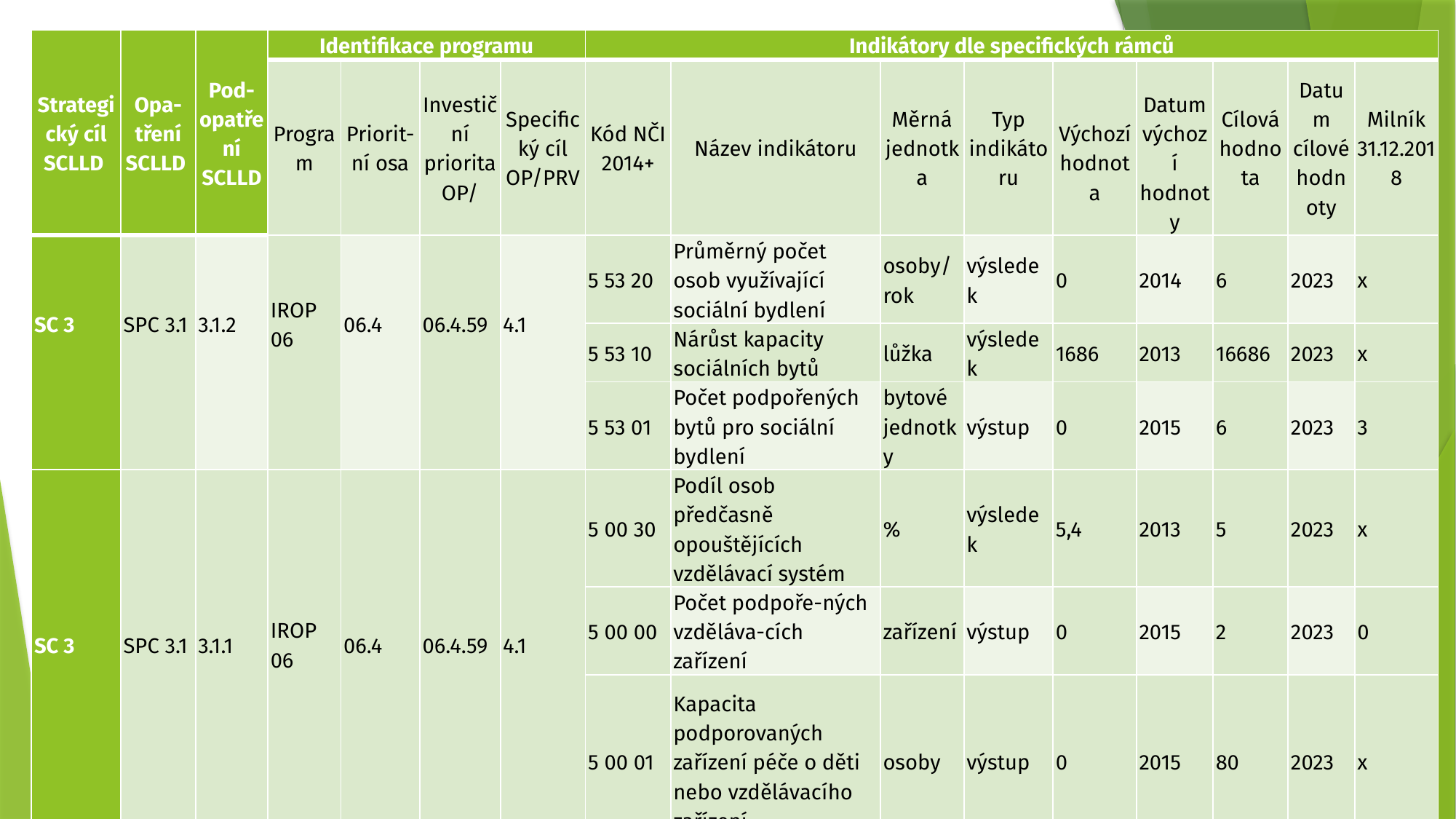

| Strategický cíl SCLLD | Opa-tření SCLLD | Pod-opatření SCLLD | Identifikace programu |  |  |  | Indikátory dle specifických rámců |  |  |  |  |  |  |  |  |
| --- | --- | --- | --- | --- | --- | --- | --- | --- | --- | --- | --- | --- | --- | --- | --- |
|  |  |  | Program | Priorit-ní osa | Investiční priorita OP/ | Specifický cíl OP/PRV | Kód NČI 2014+ | Název indikátoru | Měrná jednotka | Typ indikátoru | Výchozí hodnota | Datum výchozí hodnoty | Cílová hodnota | Datum cílové hodnoty | Milník 31.12.2018 |
| SC 3 | SPC 3.1 | 3.1.2 | IROP 06 | 06.4 | 06.4.59 | 4.1 | 5 53 20 | Průměrný počet osob využívající sociální bydlení | osoby/rok | výsledek | 0 | 2014 | 6 | 2023 | x |
|  |  |  |  |  |  |  | 5 53 10 | Nárůst kapacity sociálních bytů | lůžka | výsledek | 1686 | 2013 | 16686 | 2023 | x |
|  |  |  |  |  |  |  | 5 53 01 | Počet podpořených bytů pro sociální bydlení | bytové jednotky | výstup | 0 | 2015 | 6 | 2023 | 3 |
| SC 3 | SPC 3.1 | 3.1.1 | IROP 06 | 06.4 | 06.4.59 | 4.1 | 5 00 30 | Podíl osob předčasně opouštějících vzdělávací systém | % | výsledek | 5,4 | 2013 | 5 | 2023 | x |
|  |  |  |  |  |  |  | 5 00 00 | Počet podpoře-ných vzděláva-cích zařízení | zařízení | výstup | 0 | 2015 | 2 | 2023 | 0 |
|  |  |  |  |  |  |  | 5 00 01 | Kapacita podporovaných zařízení péče o děti nebo vzdělávacího zařízení | osoby | výstup | 0 | 2015 | 80 | 2023 | x |
#